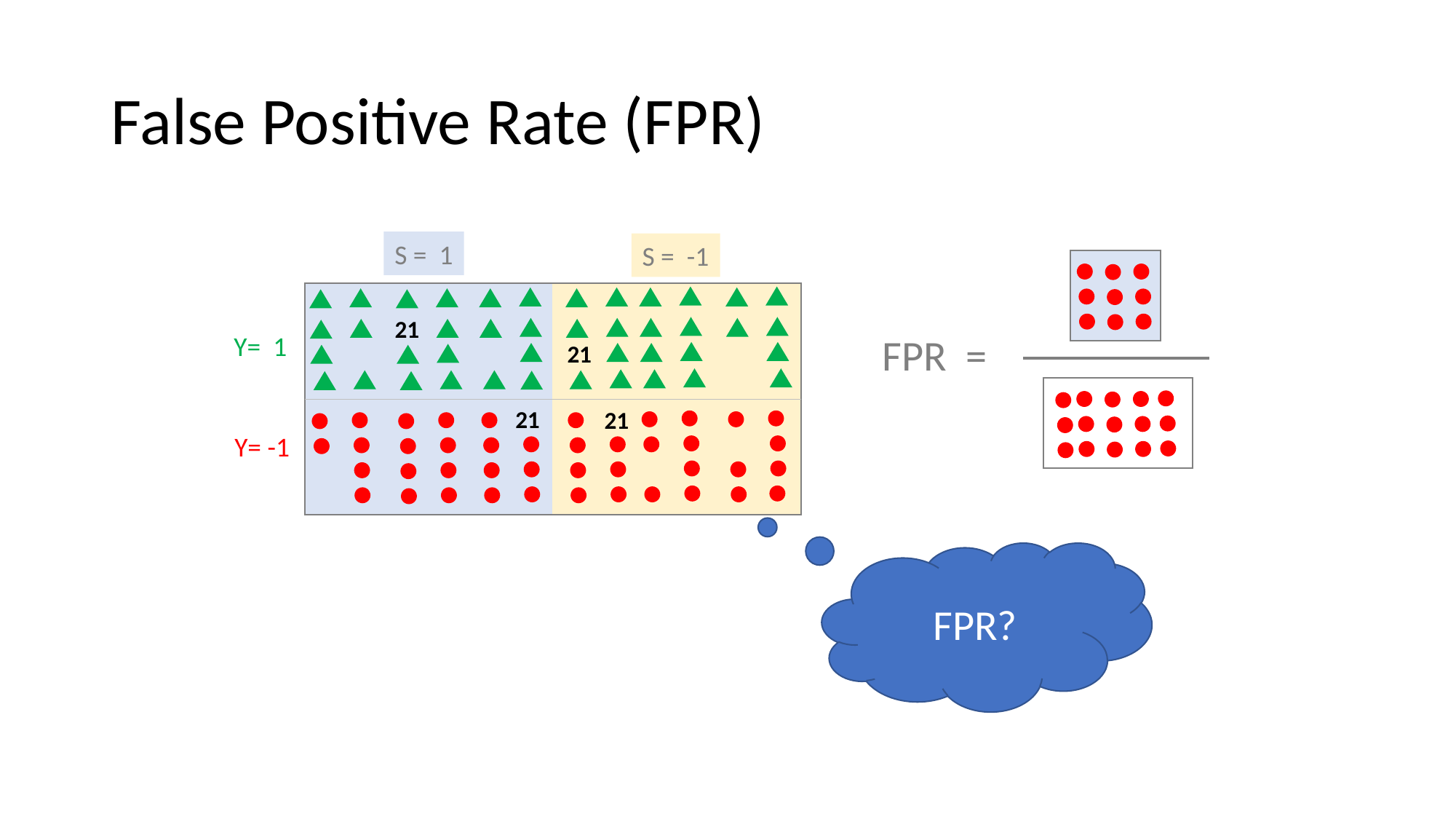

# False Positive Rate (FPR)
S =  1
S =  -1
Y=  1
Y= -1

21
21

21
21

FPR  =

FPR?